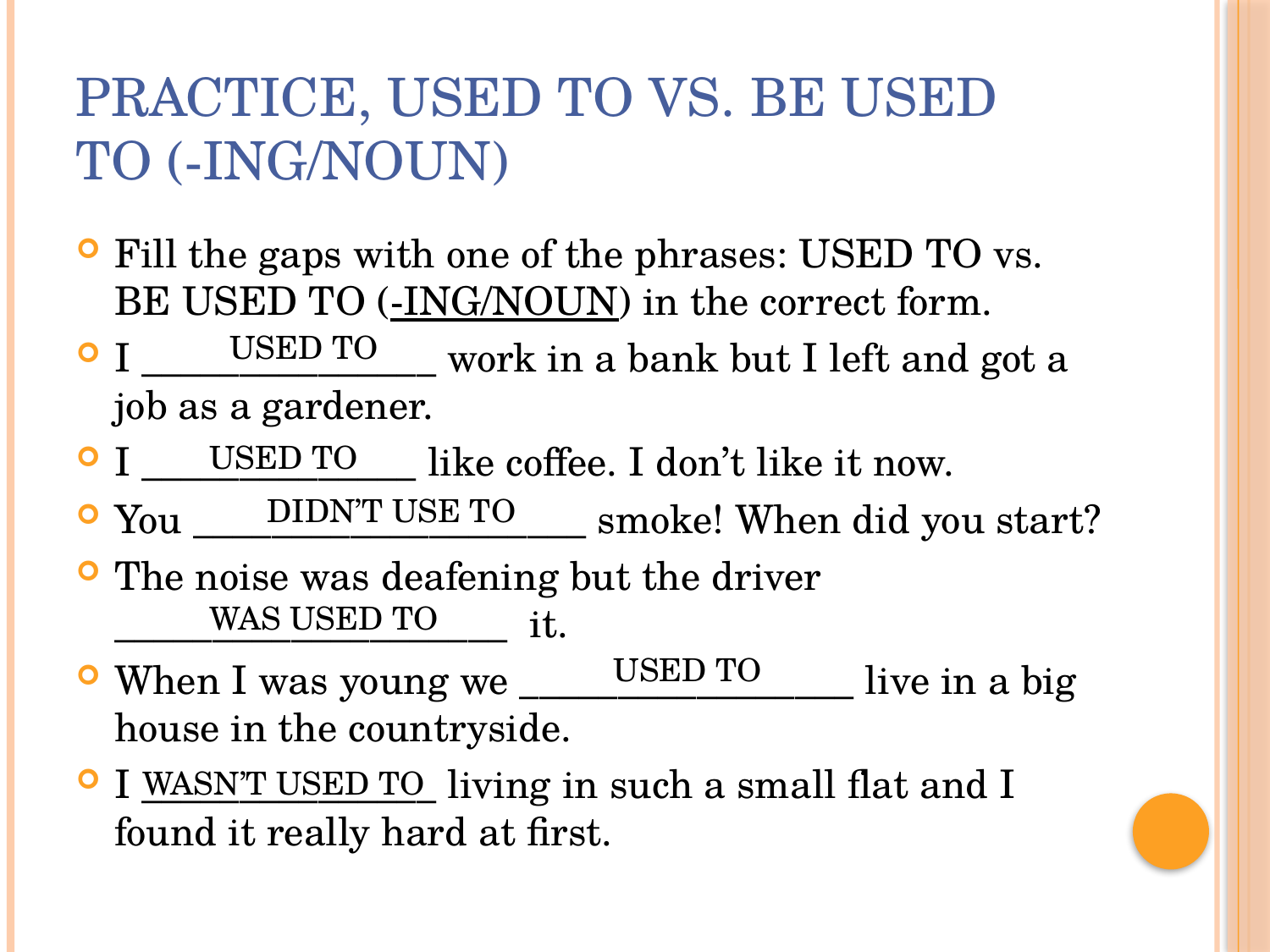

# Practice, USED TO vs. BE USED TO (-ING/NOUN)
Fill the gaps with one of the phrases: USED TO vs. BE USED TO (-ING/NOUN) in the correct form.
I _______________ work in a bank but I left and got a job as a gardener.
I ______________ like coffee. I don’t like it now.
You ____________________ smoke! When did you start?
The noise was deafening but the driver ____________________  it.
When I was young we _________________ live in a big house in the countryside.
I _______________ living in such a small flat and I found it really hard at first.
USED TO
USED TO
DIDN’T USE TO
WAS USED TO
USED TO
WASN’T USED TO